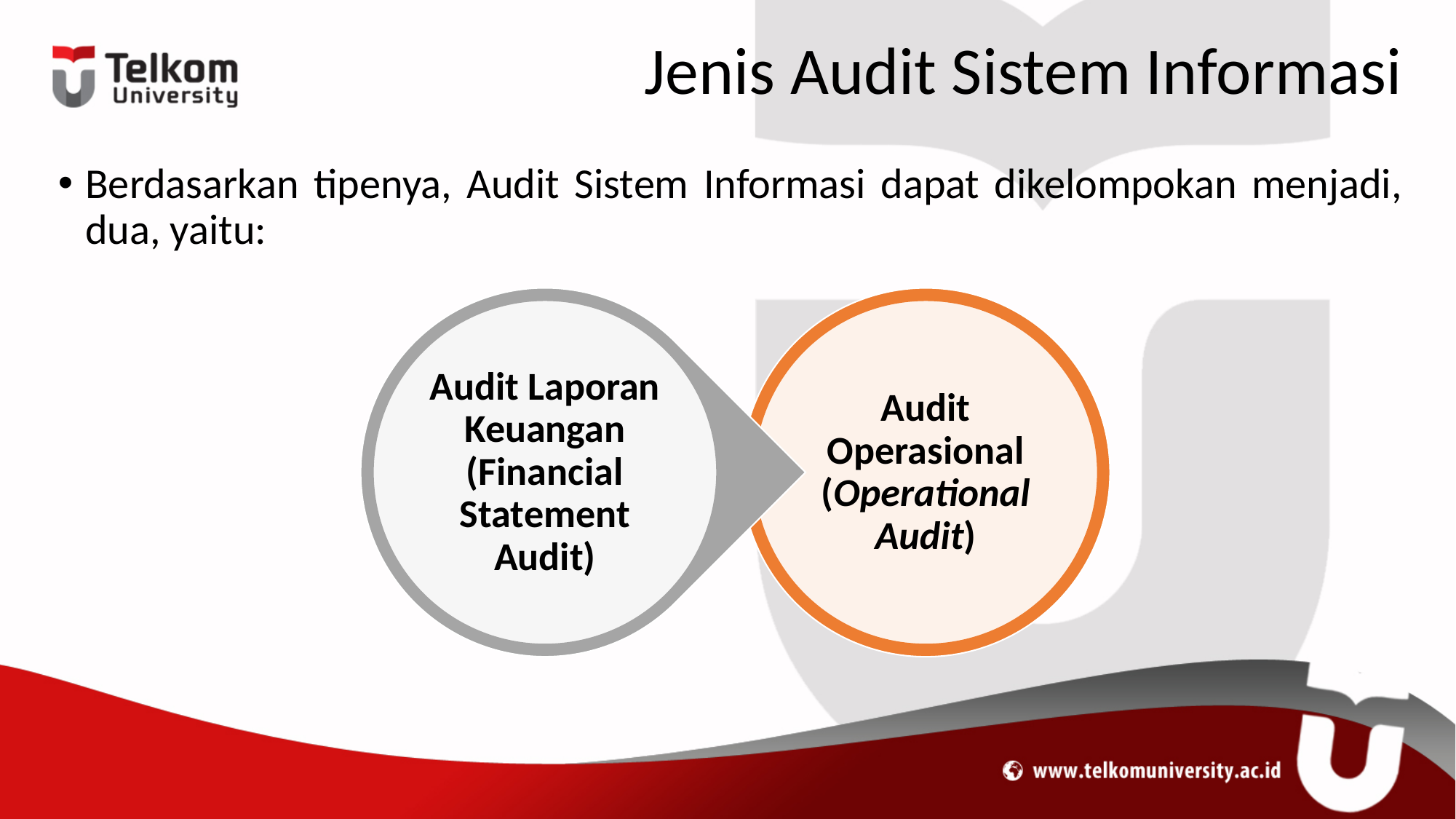

# Jenis Audit Sistem Informasi
Audit Operasional (Operational Audit)
Audit Laporan Keuangan (Financial Statement Audit)
Berdasarkan tipenya, Audit Sistem Informasi dapat dikelompokan menjadi, dua, yaitu: